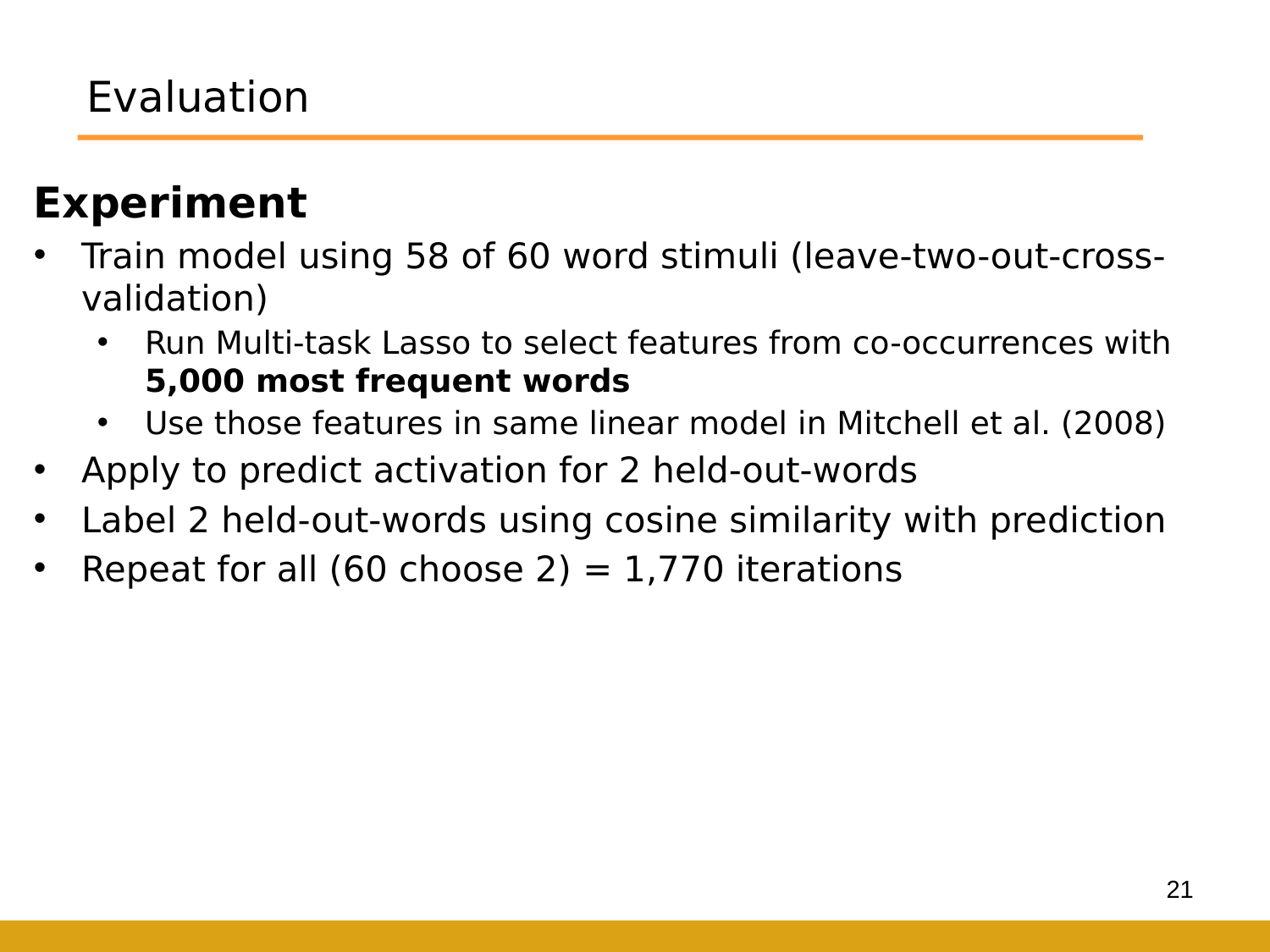

# Evaluation

Experiment
Train model using 58 of 60 word stimuli (leave-two-out-cross-validation)
Run Multi-task Lasso to select features from co-occurrences with 5,000 most frequent words
Use those features in same linear model in Mitchell et al. (2008)
Apply to predict activation for 2 held-out-words
Label 2 held-out-words using cosine similarity with prediction
Repeat for all (60 choose 2) = 1,770 iterations

21